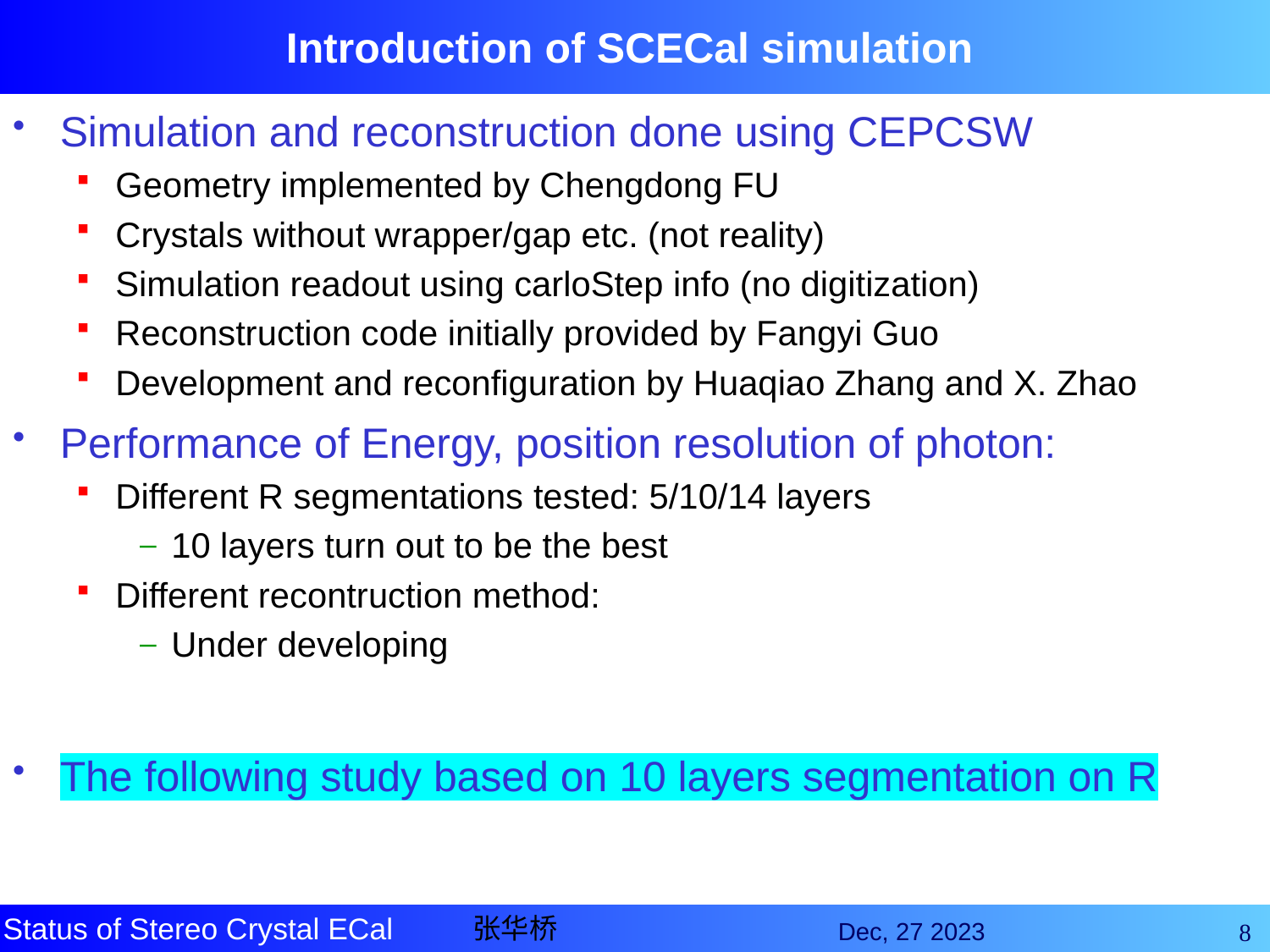

# Introduction of SCECal simulation
Simulation and reconstruction done using CEPCSW
Geometry implemented by Chengdong FU
Crystals without wrapper/gap etc. (not reality)
Simulation readout using carloStep info (no digitization)
Reconstruction code initially provided by Fangyi Guo
Development and reconfiguration by Huaqiao Zhang and X. Zhao
Performance of Energy, position resolution of photon:
Different R segmentations tested: 5/10/14 layers
10 layers turn out to be the best
Different recontruction method:
Under developing

The following study based on 10 layers segmentation on R

8